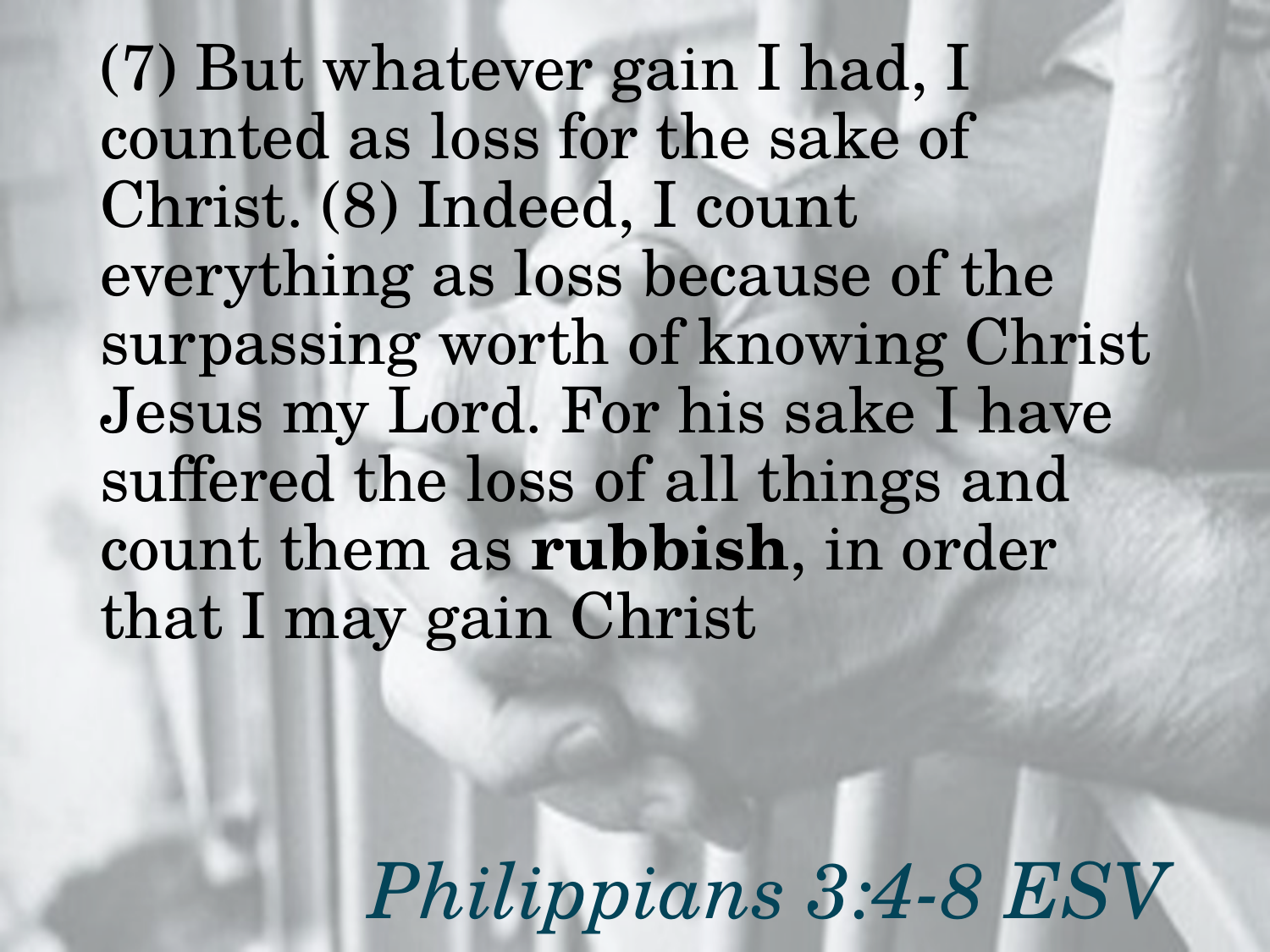

(7) But whatever gain I had, I counted as loss for the sake of Christ. (8) Indeed, I count everything as loss because of the surpassing worth of knowing Christ Jesus my Lord. For his sake I have suffered the loss of all things and count them as rubbish, in order that I may gain Christ
# Philippians 3:4-8 ESV